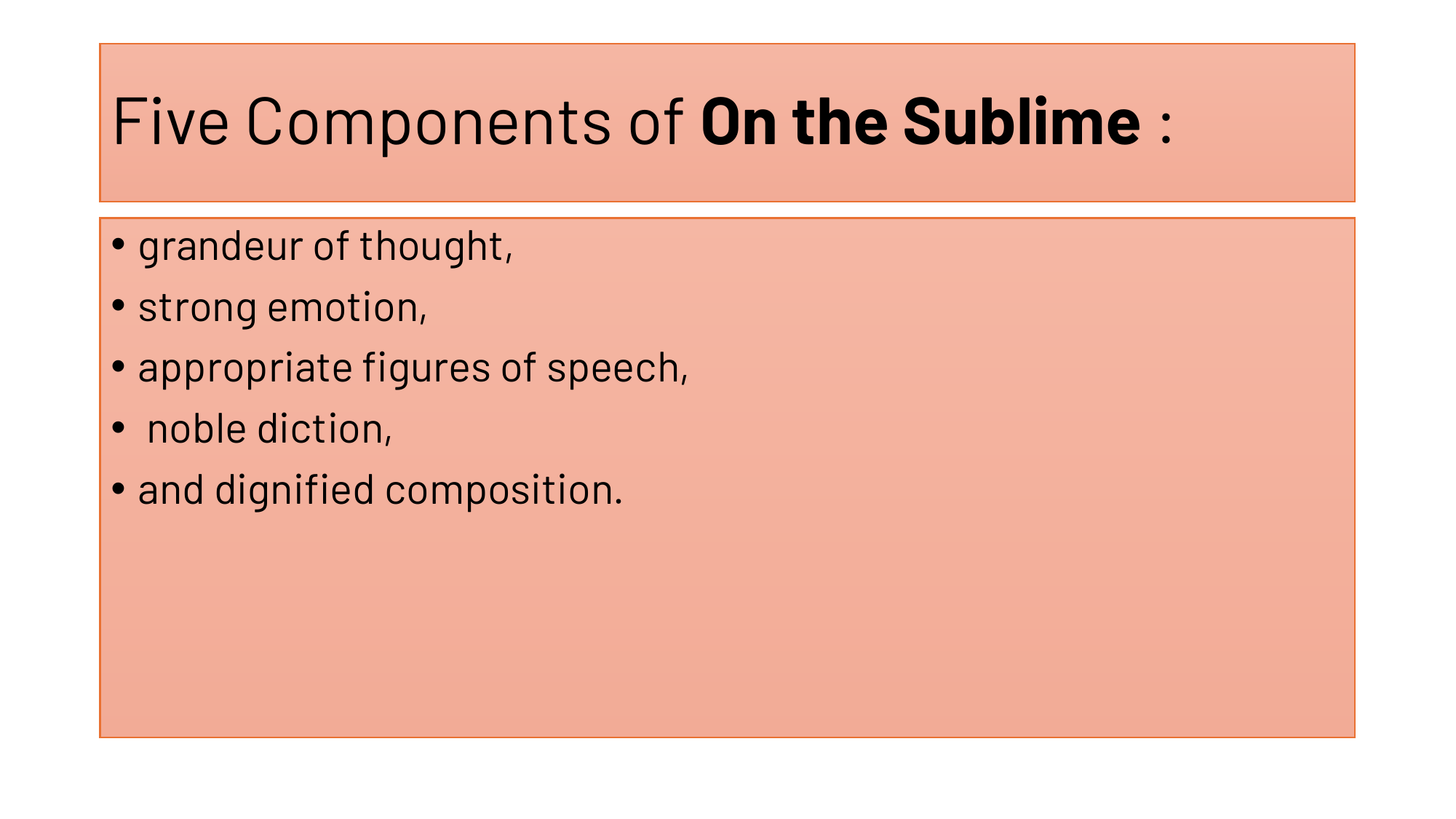

# Five Components of On the Sublime :
grandeur of thought,
strong emotion,
appropriate figures of speech,
 noble diction,
and dignified composition.